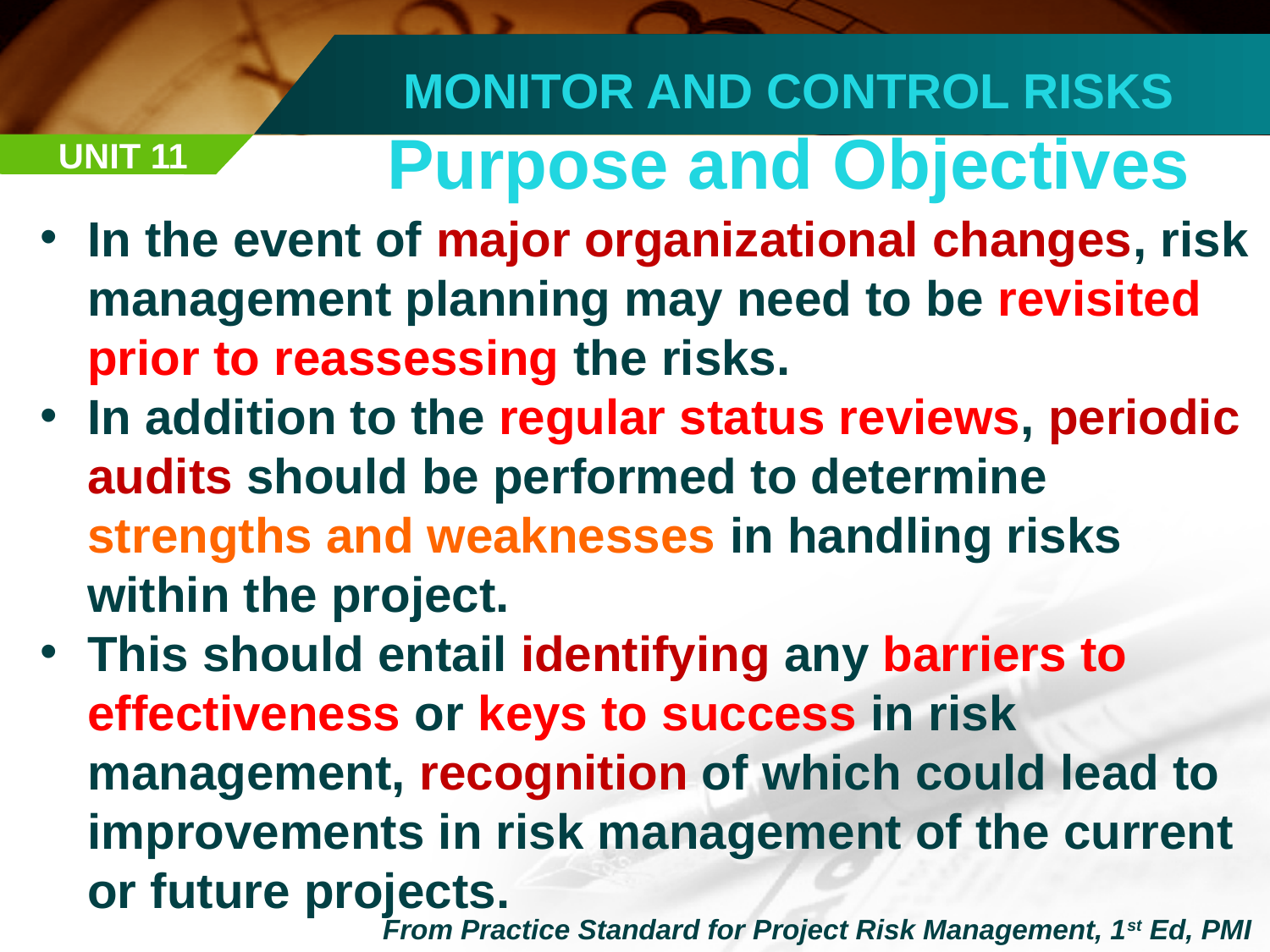

MONITOR AND CONTROL RISKS
Purpose and Objectives
UNIT 11
In the event of major organizational changes, risk management planning may need to be revisited prior to reassessing the risks.
In addition to the regular status reviews, periodic audits should be performed to determine strengths and weaknesses in handling risks within the project.
This should entail identifying any barriers to effectiveness or keys to success in risk management, recognition of which could lead to improvements in risk management of the current or future projects.
From Practice Standard for Project Risk Management, 1st Ed, PMI